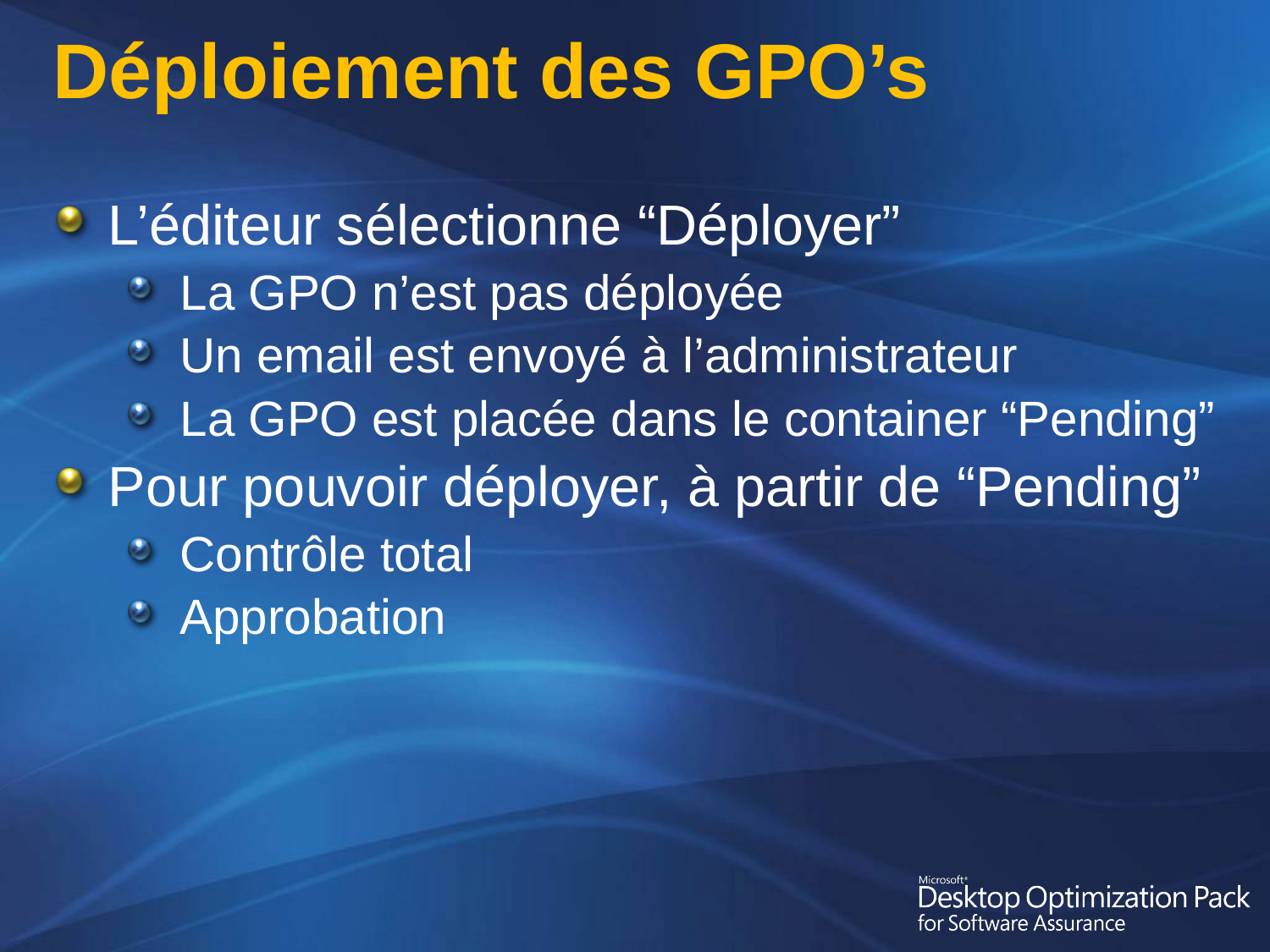

# Déploiement des GPO’s
L’éditeur sélectionne “Déployer”
La GPO n’est pas déployée
Un email est envoyé à l’administrateur
La GPO est placée dans le container “Pending”
Pour pouvoir déployer, à partir de “Pending”
Contrôle total
Approbation